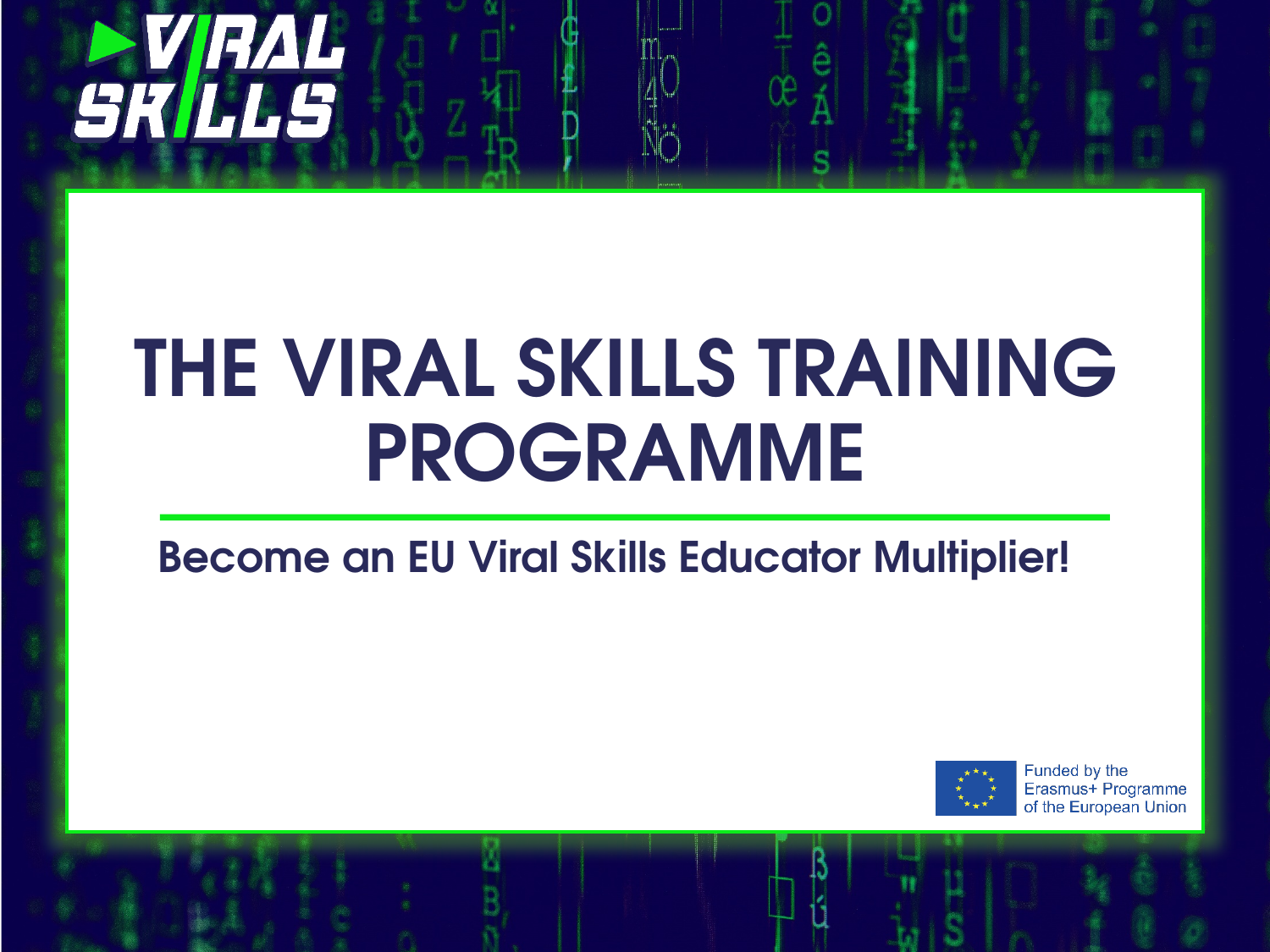

# The Viral Skills Training Programme
Become an EU Viral Skills Educator Multiplier!